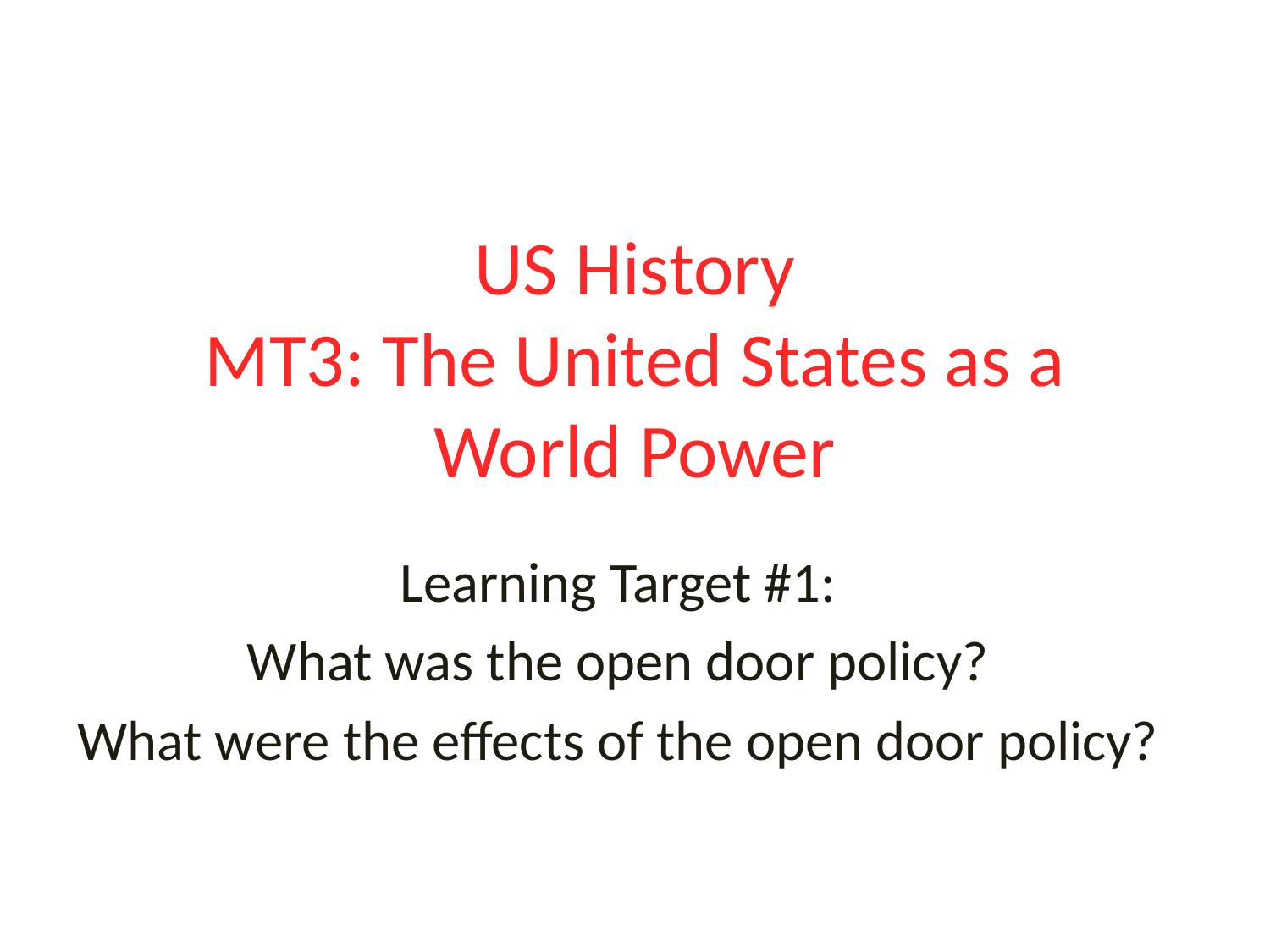

# US History MT3: The United States as a World Power
Learning Target #1:
What was the open door policy?
What were the effects of the open door policy?